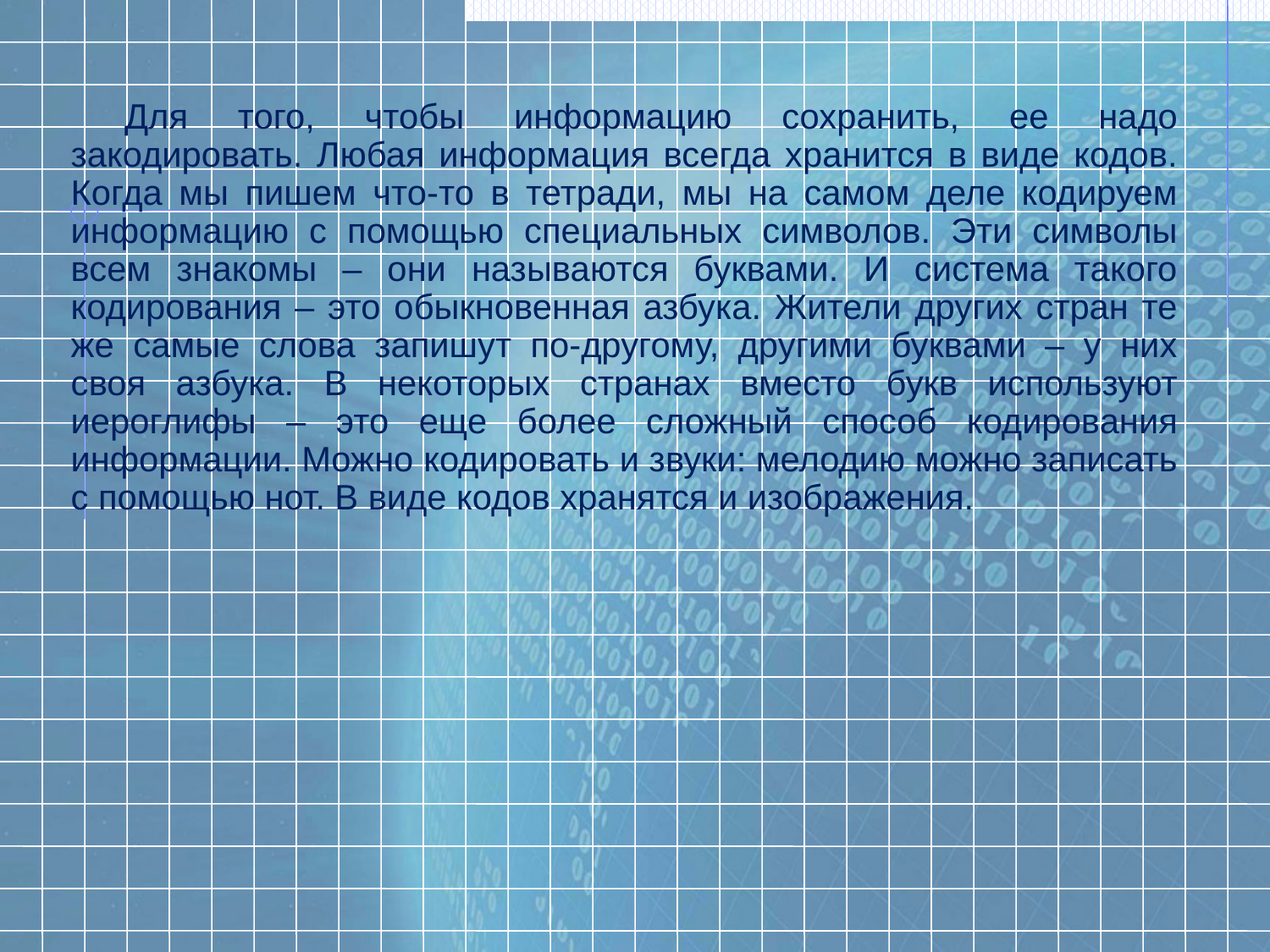

#
Для того, чтобы информацию сохранить, ее надо закодировать. Любая информация всегда хранится в виде кодов. Когда мы пишем что-то в тетради, мы на самом деле кодируем информацию с помощью специальных символов. Эти символы всем знакомы – они называются буквами. И система такого кодирования – это обыкновенная азбука. Жители других стран те же самые слова запишут по-другому, другими буквами – у них своя азбука. В некоторых странах вместо букв используют иероглифы – это еще более сложный способ кодирования информации. Можно кодировать и звуки: мелодию можно записать с помощью нот. В виде кодов хранятся и изображения.